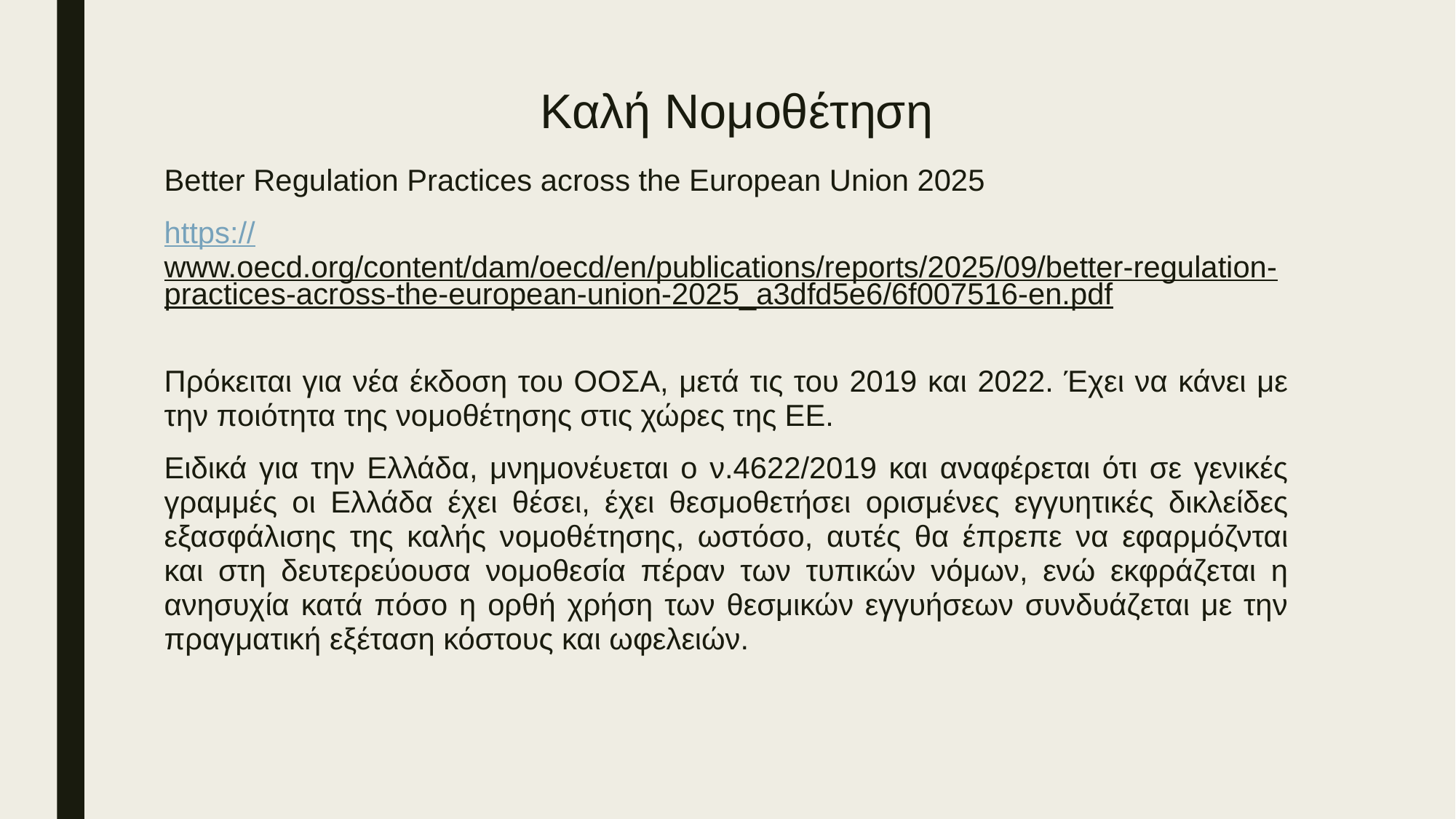

# Καλή Νομοθέτηση
Better Regulation Practices across the European Union 2025
https://www.oecd.org/content/dam/oecd/en/publications/reports/2025/09/better-regulation-practices-across-the-european-union-2025_a3dfd5e6/6f007516-en.pdf
Πρόκειται για νέα έκδοση του ΟΟΣΑ, μετά τις του 2019 και 2022. Έχει να κάνει με την ποιότητα της νομοθέτησης στις χώρες της ΕΕ.
Ειδικά για την Ελλάδα, μνημονέυεται ο ν.4622/2019 και αναφέρεται ότι σε γενικές γραμμές οι Ελλάδα έχει θέσει, έχει θεσμοθετήσει ορισμένες εγγυητικές δικλείδες εξασφάλισης της καλής νομοθέτησης, ωστόσο, αυτές θα έπρεπε να εφαρμόζνται και στη δευτερεύουσα νομοθεσία πέραν των τυπικών νόμων, ενώ εκφράζεται η ανησυχία κατά πόσο η ορθή χρήση των θεσμικών εγγυήσεων συνδυάζεται με την πραγματική εξέταση κόστους και ωφελειών.